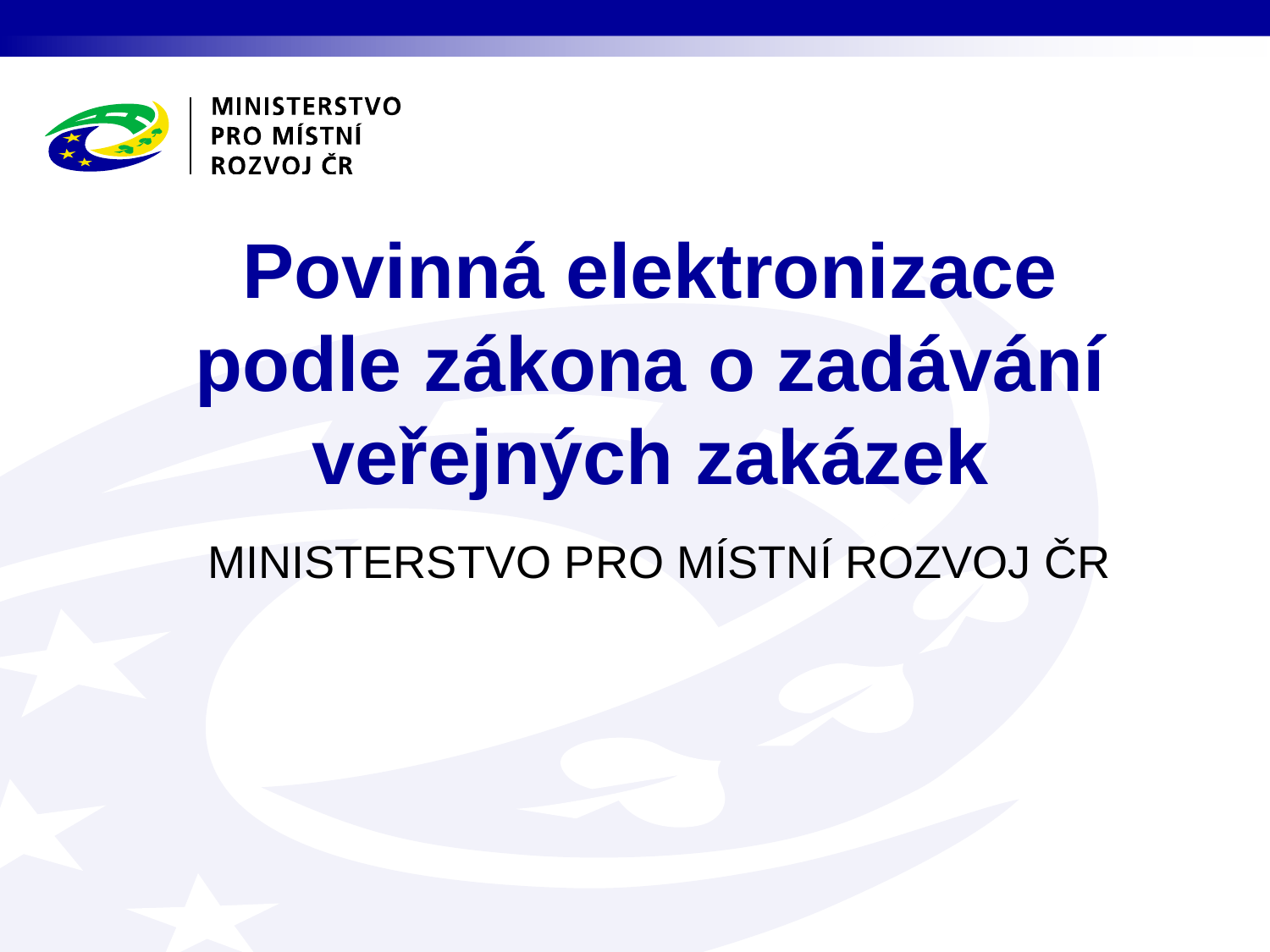

# Povinná elektronizace podle zákona o zadávání veřejných zakázek